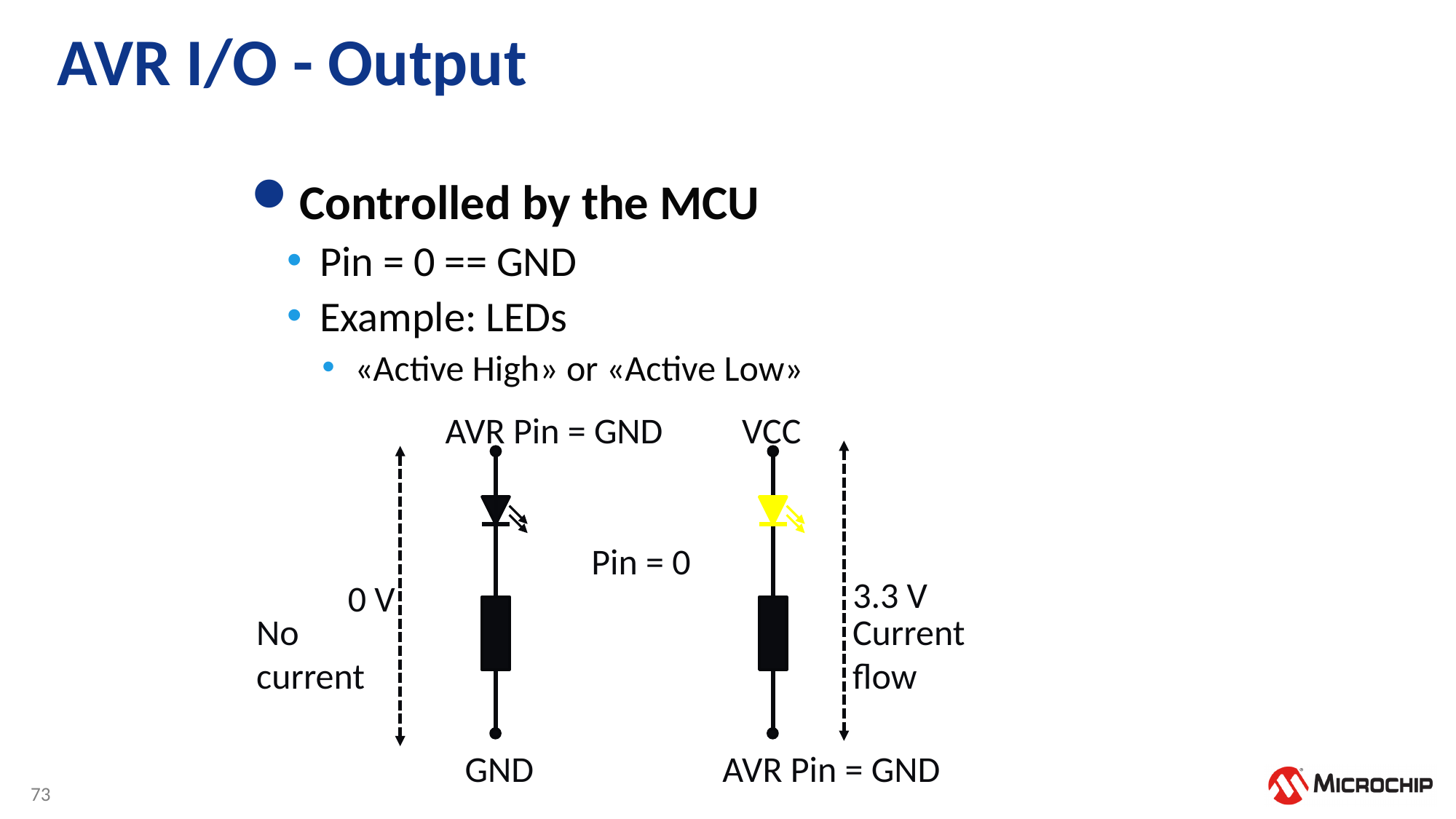

# AVR I/O - Output
Controlled by the MCU
Pin = 0 == GND
Example: LEDs
«Active High» or «Active Low»
AVR Pin = GND
VCC

Pin = 0
3.3 V
0 V

No current
Current flow

GND
AVR Pin = GND